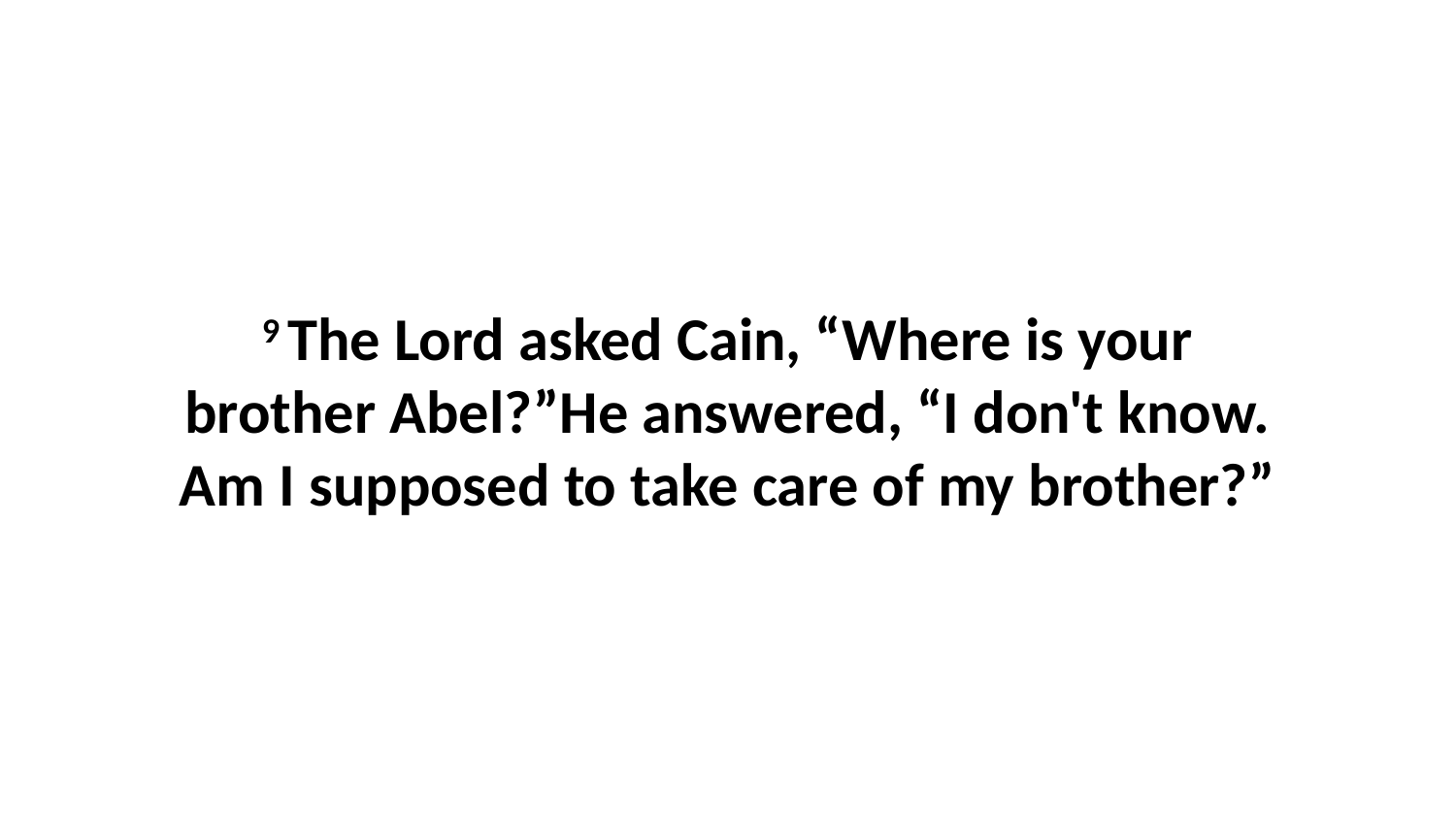

9 The Lord asked Cain, “Where is your brother Abel?”He answered, “I don't know. Am I supposed to take care of my brother?”